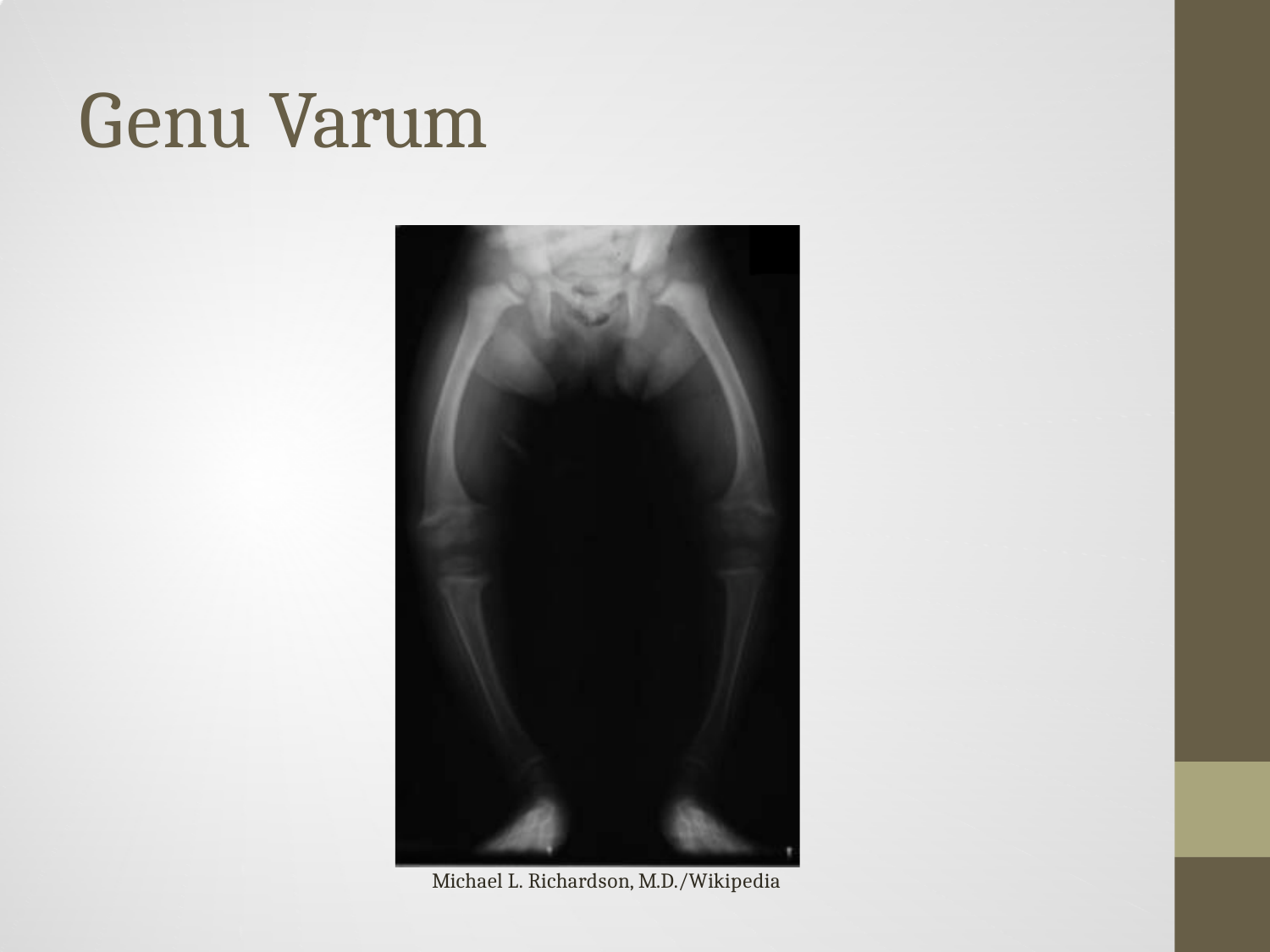

# Genu Varum

Michael L. Richardson, M.D./Wikipedia